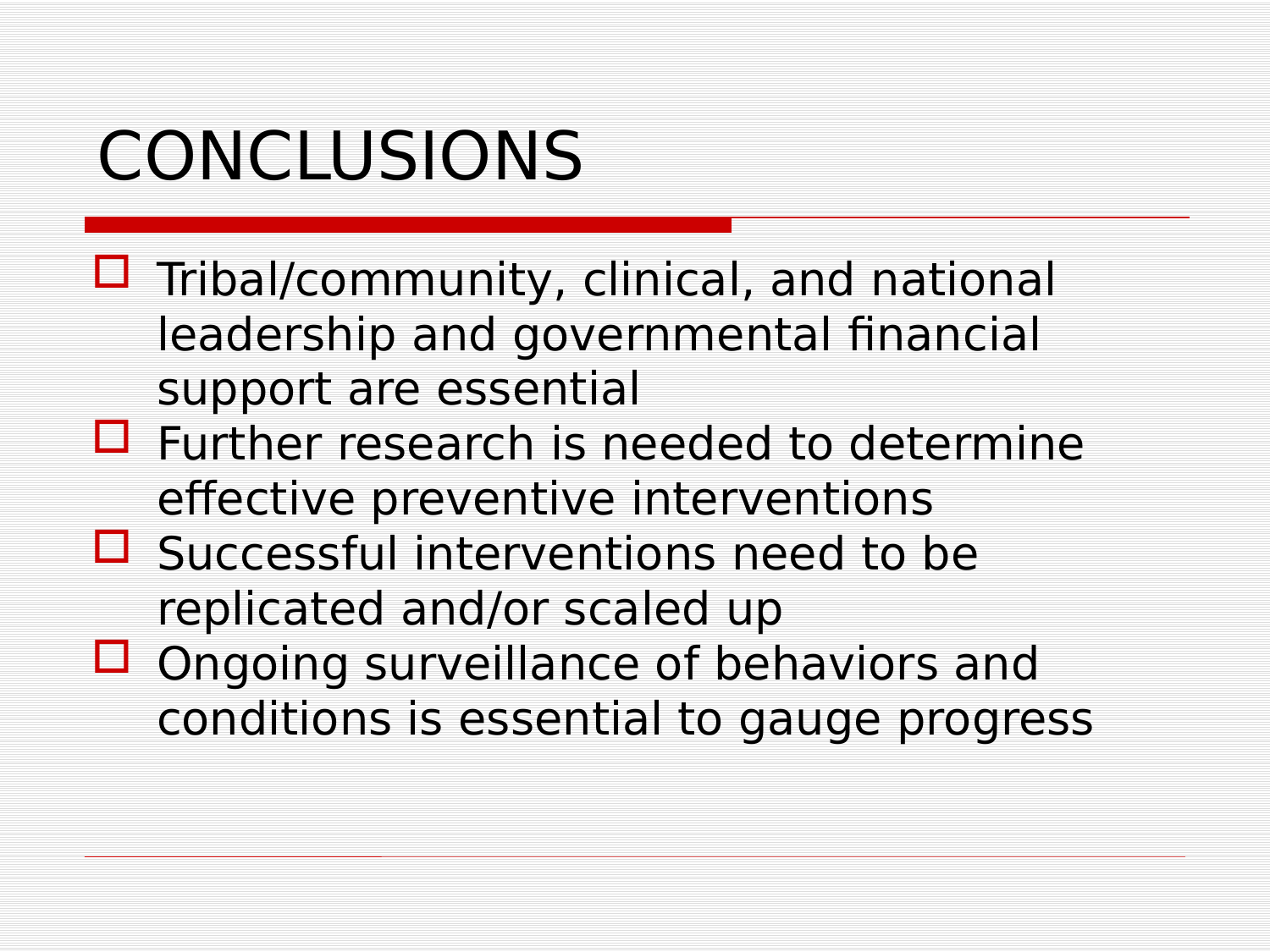

Tribal/community, clinical, and national leadership and governmental financial support are essential
Further research is needed to determine effective preventive interventions
Successful interventions need to be replicated and/or scaled up
Ongoing surveillance of behaviors and conditions is essential to gauge progress
CONCLUSIONS